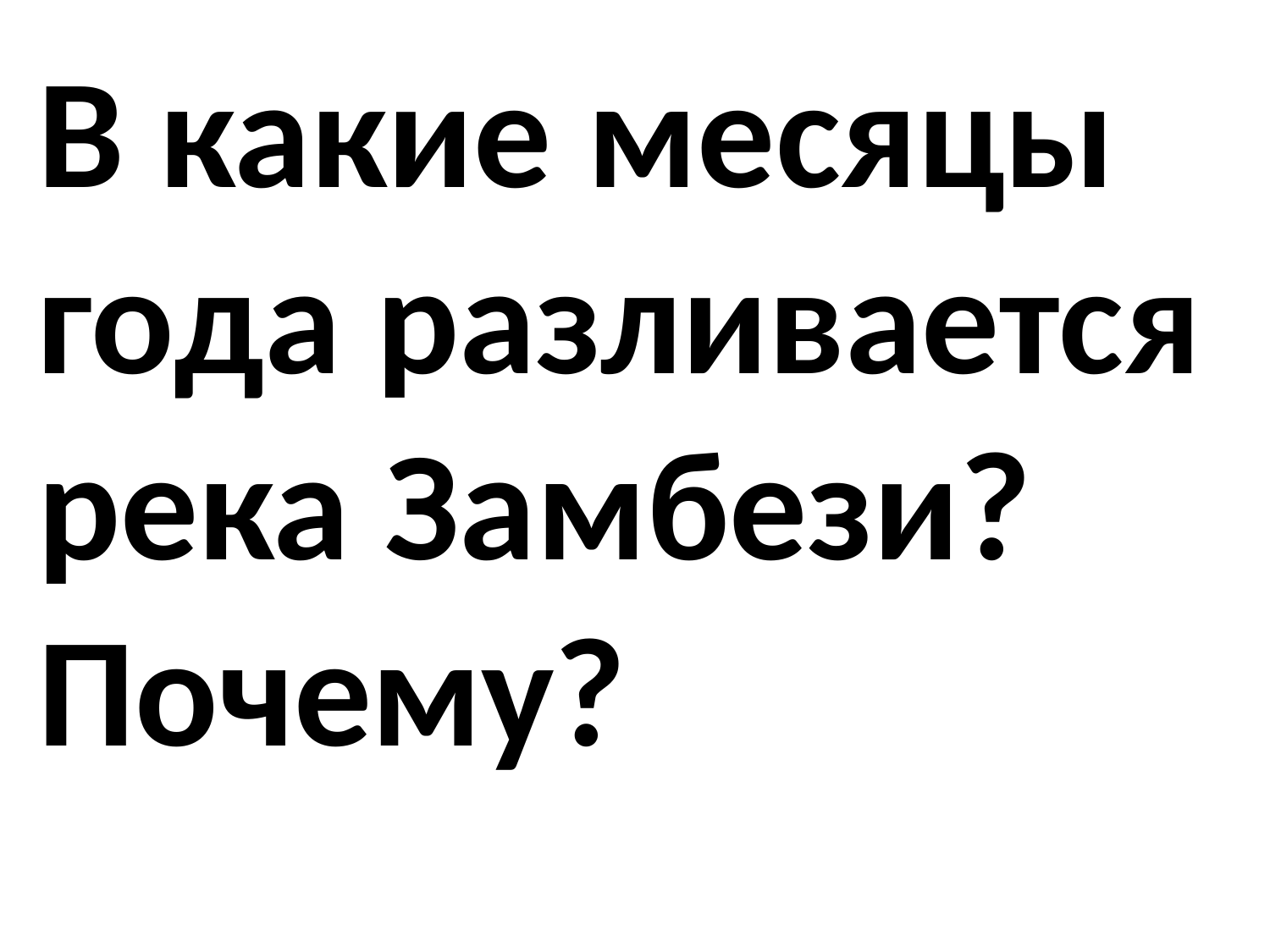

В какие месяцы года разливается река Замбези? Почему?